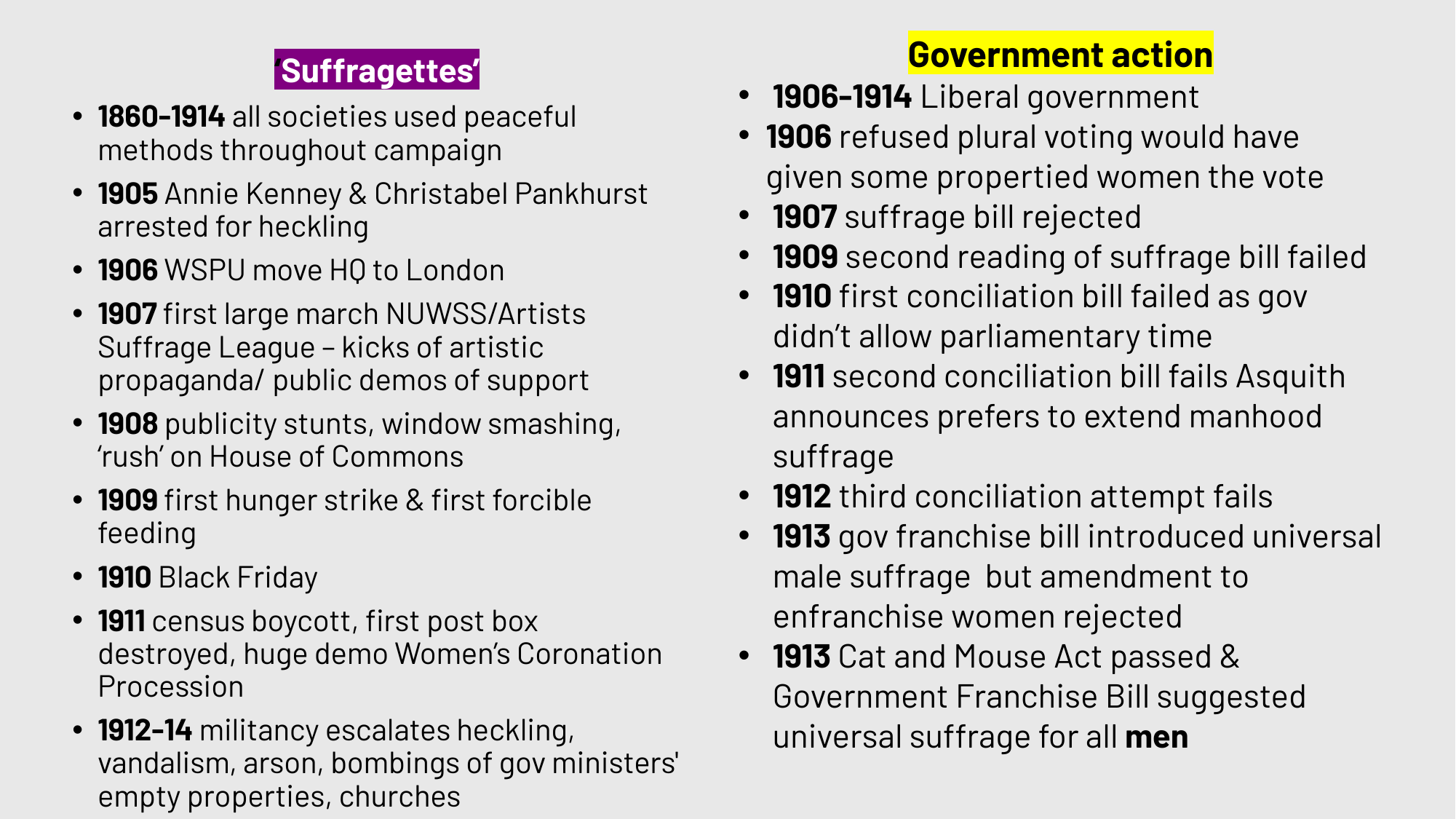

Government action
1906-1914 Liberal government
1906 refused plural voting would have given some propertied women the vote
1907 suffrage bill rejected
1909 second reading of suffrage bill failed
1910 first conciliation bill failed as gov didn’t allow parliamentary time
1911 second conciliation bill fails Asquith announces prefers to extend manhood suffrage
1912 third conciliation attempt fails
1913 gov franchise bill introduced universal male suffrage  but amendment to enfranchise women rejected
1913 Cat and Mouse Act passed & Government Franchise Bill suggested universal suffrage for all men
‘Suffragettes’
1860-1914 all societies used peaceful methods throughout campaign
1905 Annie Kenney & Christabel Pankhurst arrested for heckling
1906 WSPU move HQ to London
1907 first large march NUWSS/Artists Suffrage League – kicks of artistic propaganda/ public demos of support
1908 publicity stunts, window smashing, ‘rush’ on House of Commons
1909 first hunger strike & first forcible feeding
1910 Black Friday
1911 census boycott, first post box destroyed, huge demo Women’s Coronation Procession
1912-14 militancy escalates heckling, vandalism, arson, bombings of gov ministers' empty properties, churches